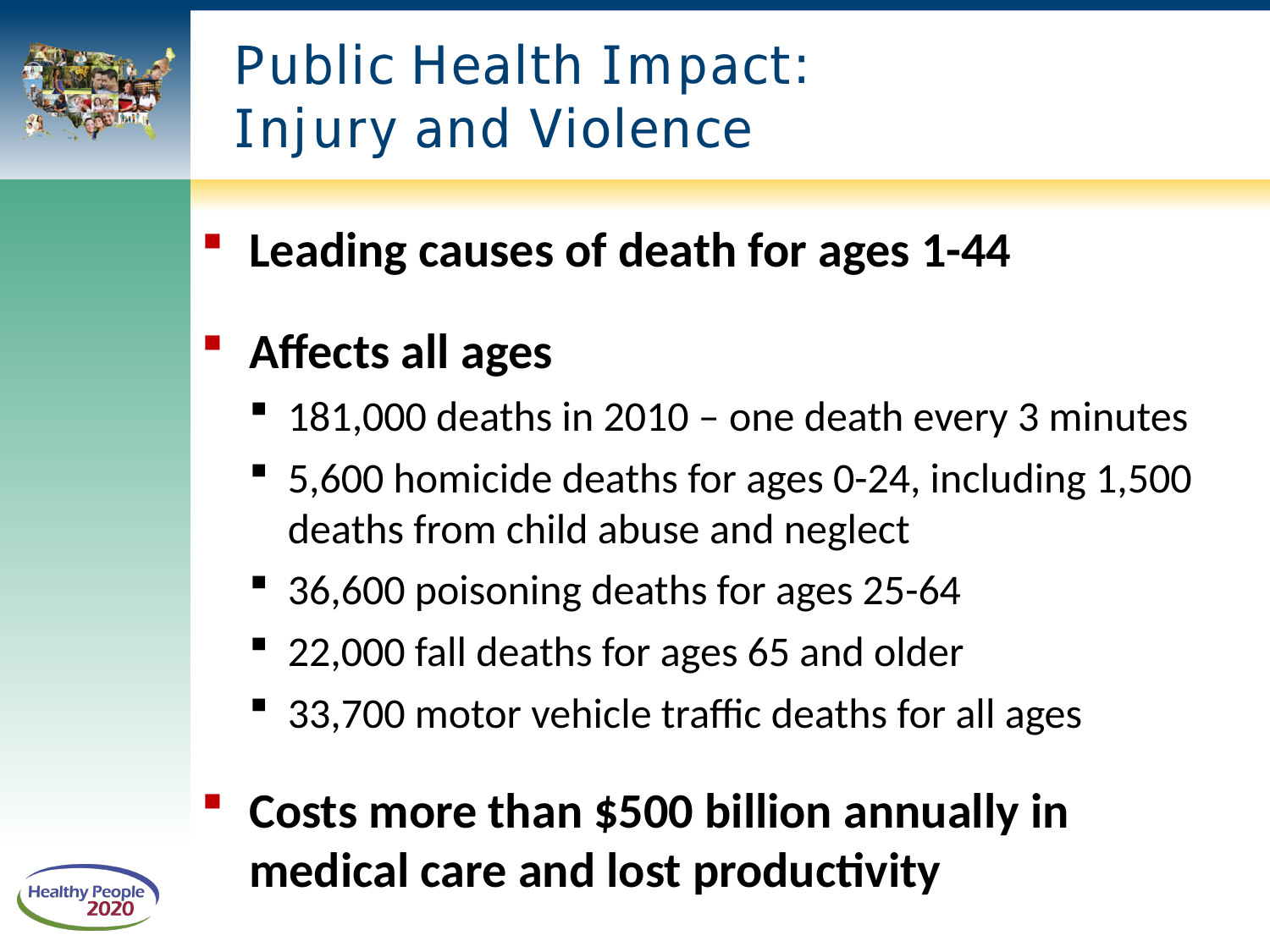

# Public Health Impact: Injury and Violence
Leading causes of death for ages 1-44
Affects all ages
181,000 deaths in 2010 – one death every 3 minutes
5,600 homicide deaths for ages 0-24, including 1,500 deaths from child abuse and neglect
36,600 poisoning deaths for ages 25-64
22,000 fall deaths for ages 65 and older
33,700 motor vehicle traffic deaths for all ages
Costs more than $500 billion annually in medical care and lost productivity